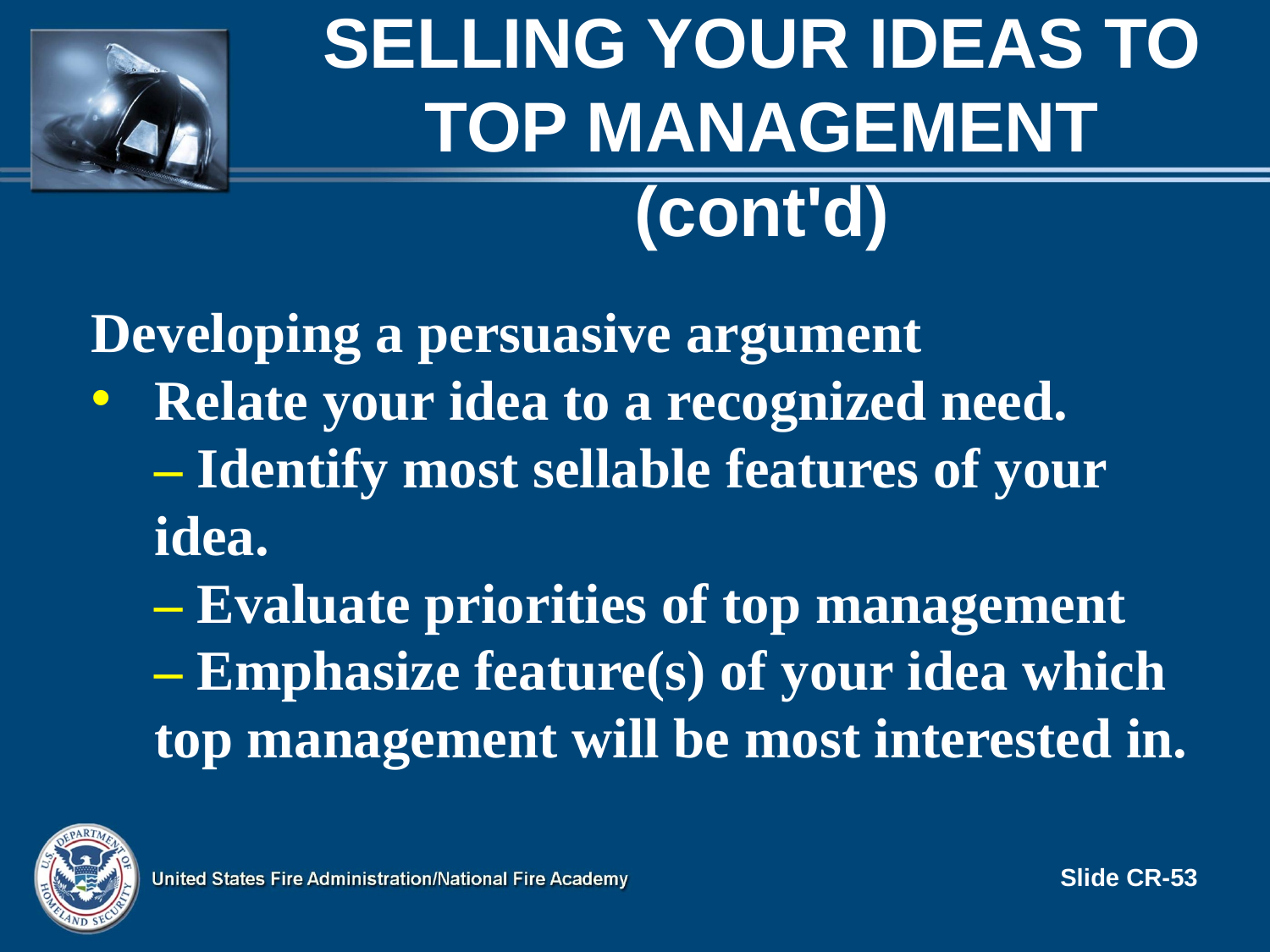

# SELLING YOUR IDEAS TO TOP MANAGEMENT (cont'd)
Developing a persuasive argument
Relate your idea to a recognized need.
– Identify most sellable features of your idea.
– Evaluate priorities of top management
– Emphasize feature(s) of your idea which top management will be most interested in.

Slide CR-53